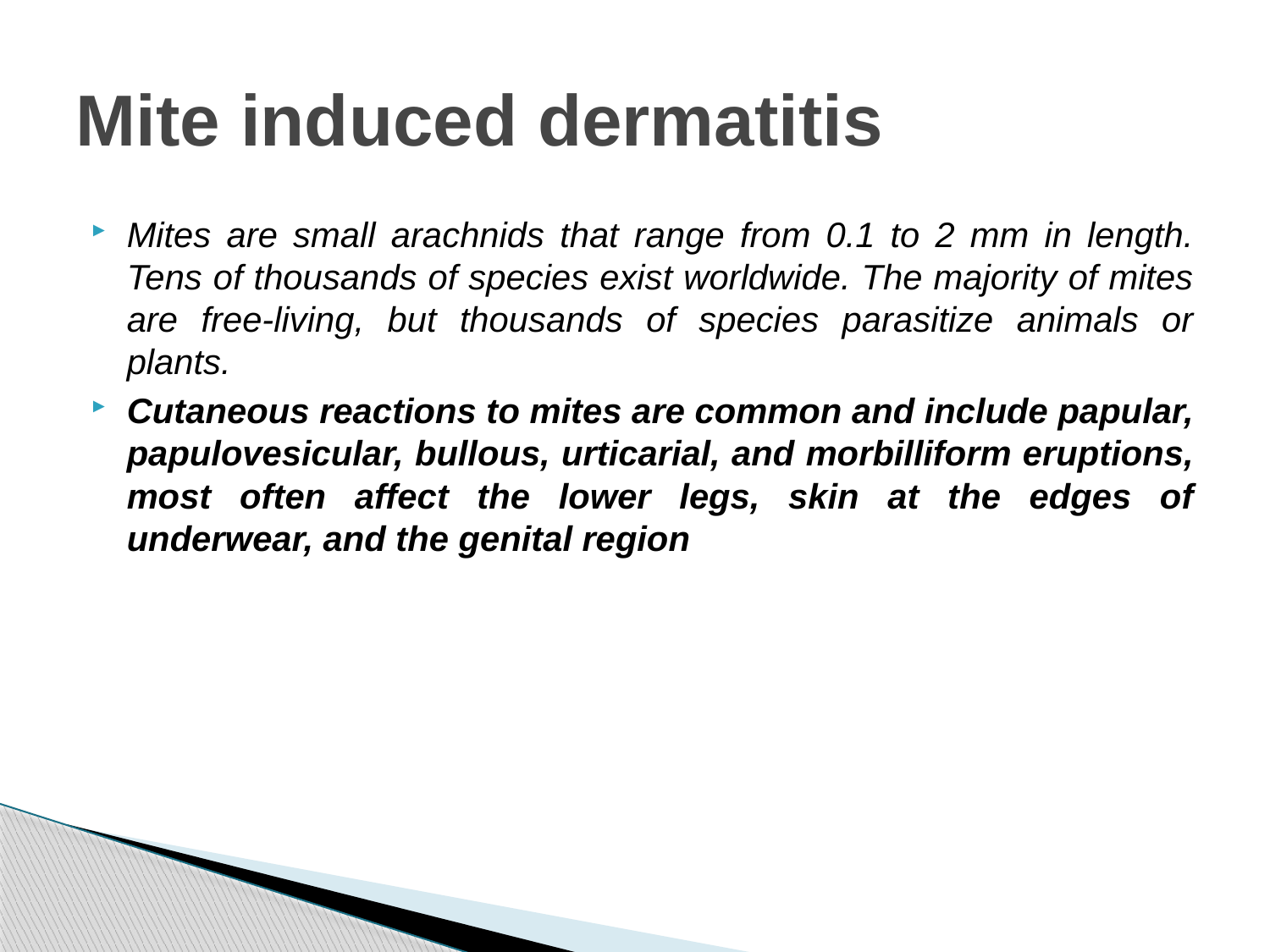

# Mite induced dermatitis
Mites are small arachnids that range from 0.1 to 2 mm in length. Tens of thousands of species exist worldwide. The majority of mites are free-living, but thousands of species parasitize animals or plants.
Cutaneous reactions to mites are common and include papular, papulovesicular, bullous, urticarial, and morbilliform eruptions, most often affect the lower legs, skin at the edges of underwear, and the genital region